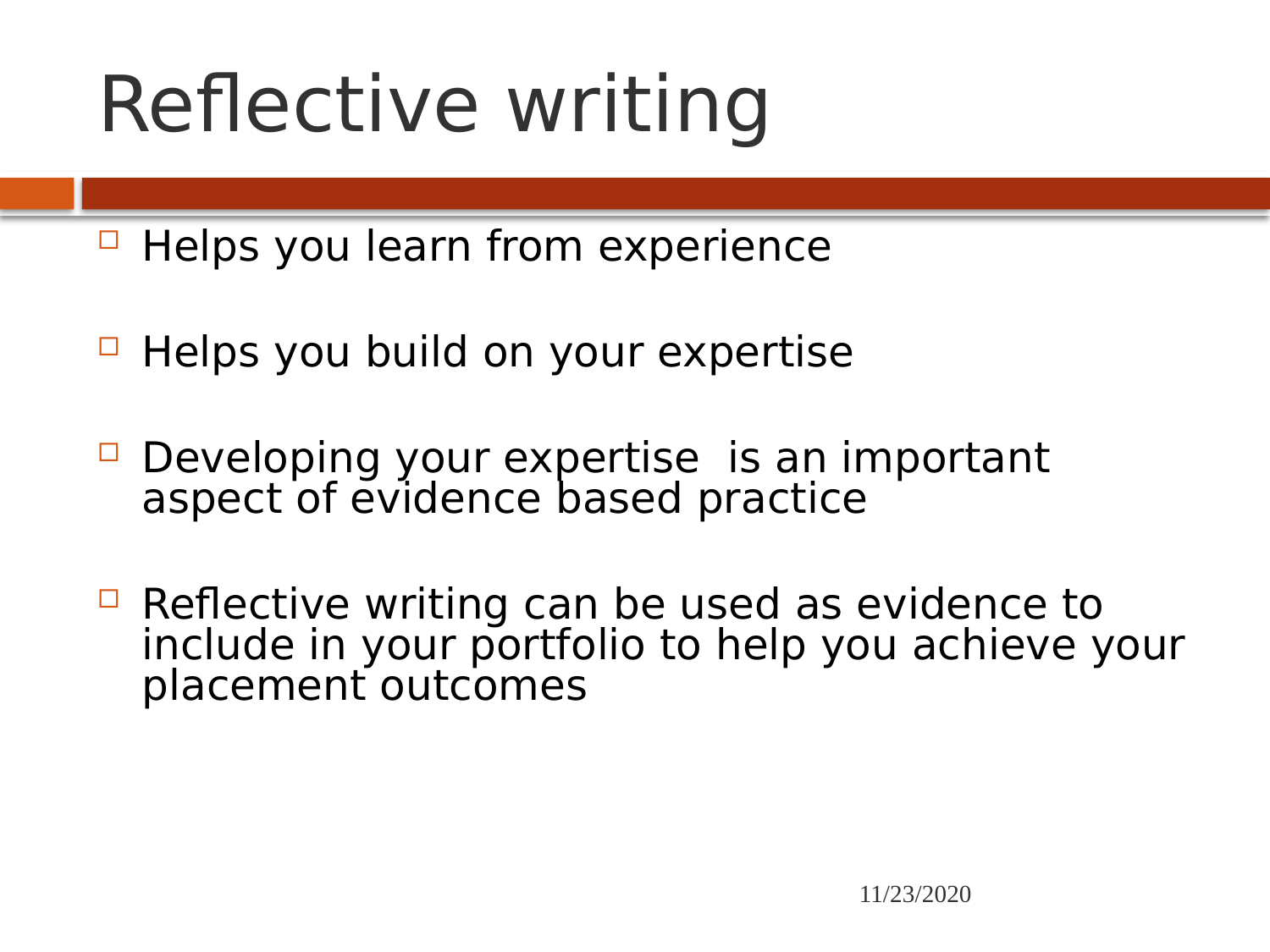

# Reflective writing
Helps you learn from experience

Helps you build on your expertise

Developing your expertise  is an important aspect of evidence based practice

Reflective writing can be used as evidence to include in your portfolio to help you achieve your placement outcomes

11/23/2020